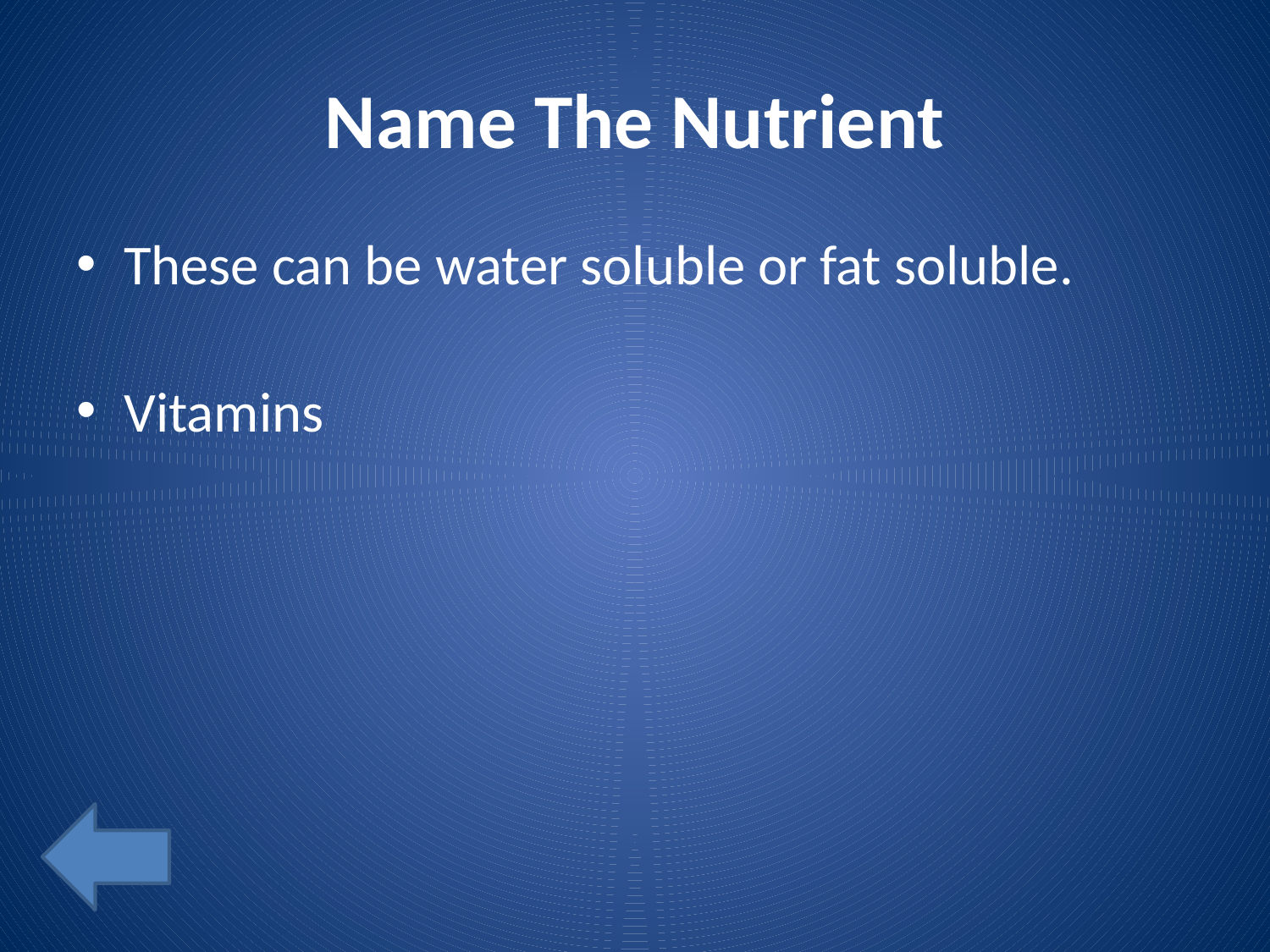

# Name The Nutrient
These can be water soluble or fat soluble.
Vitamins